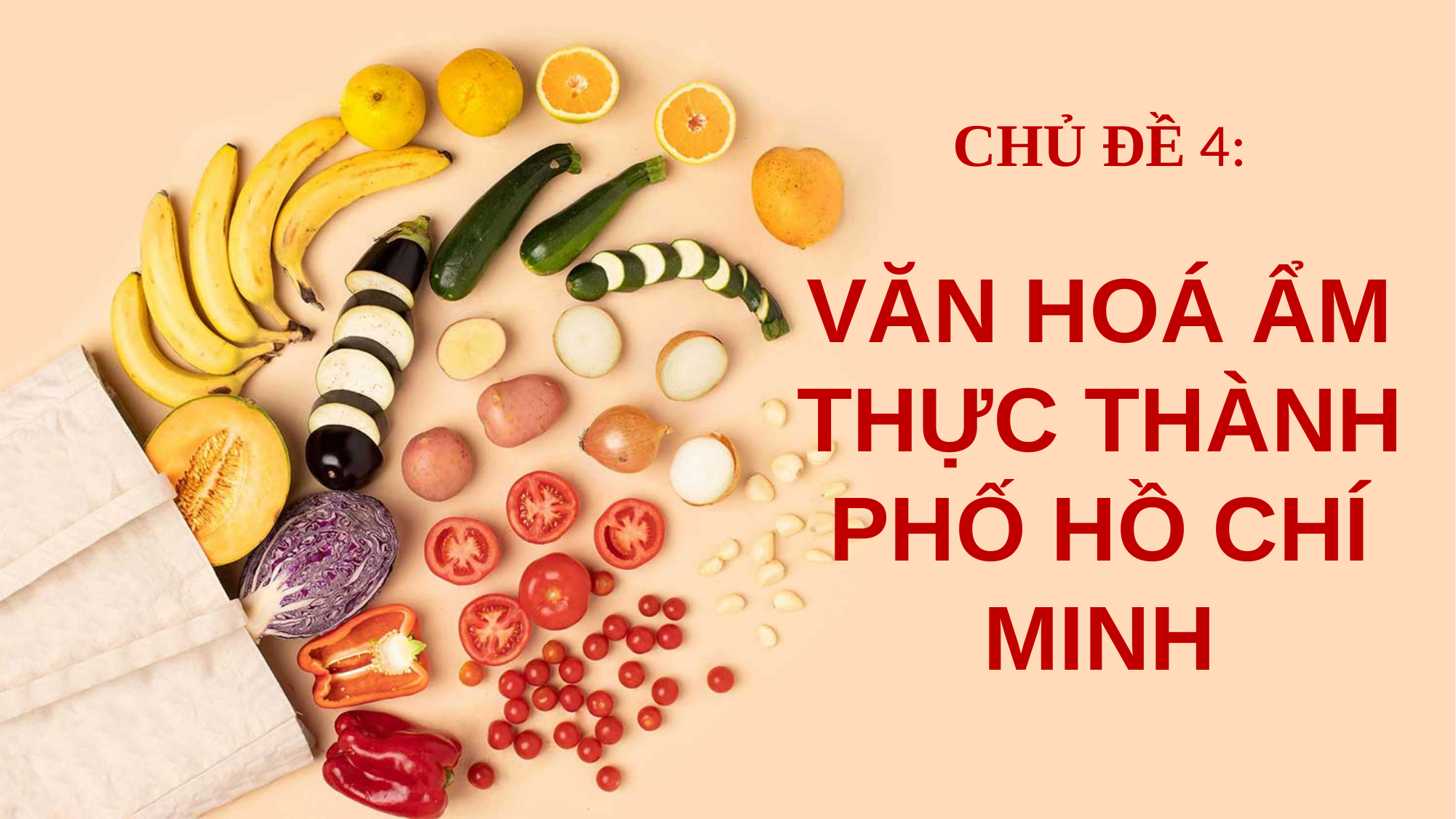

CHỦ ĐỀ 4:

VĂN HOÁ ẨM THỰC THÀNH PHỐ HỒ CHÍ MINH